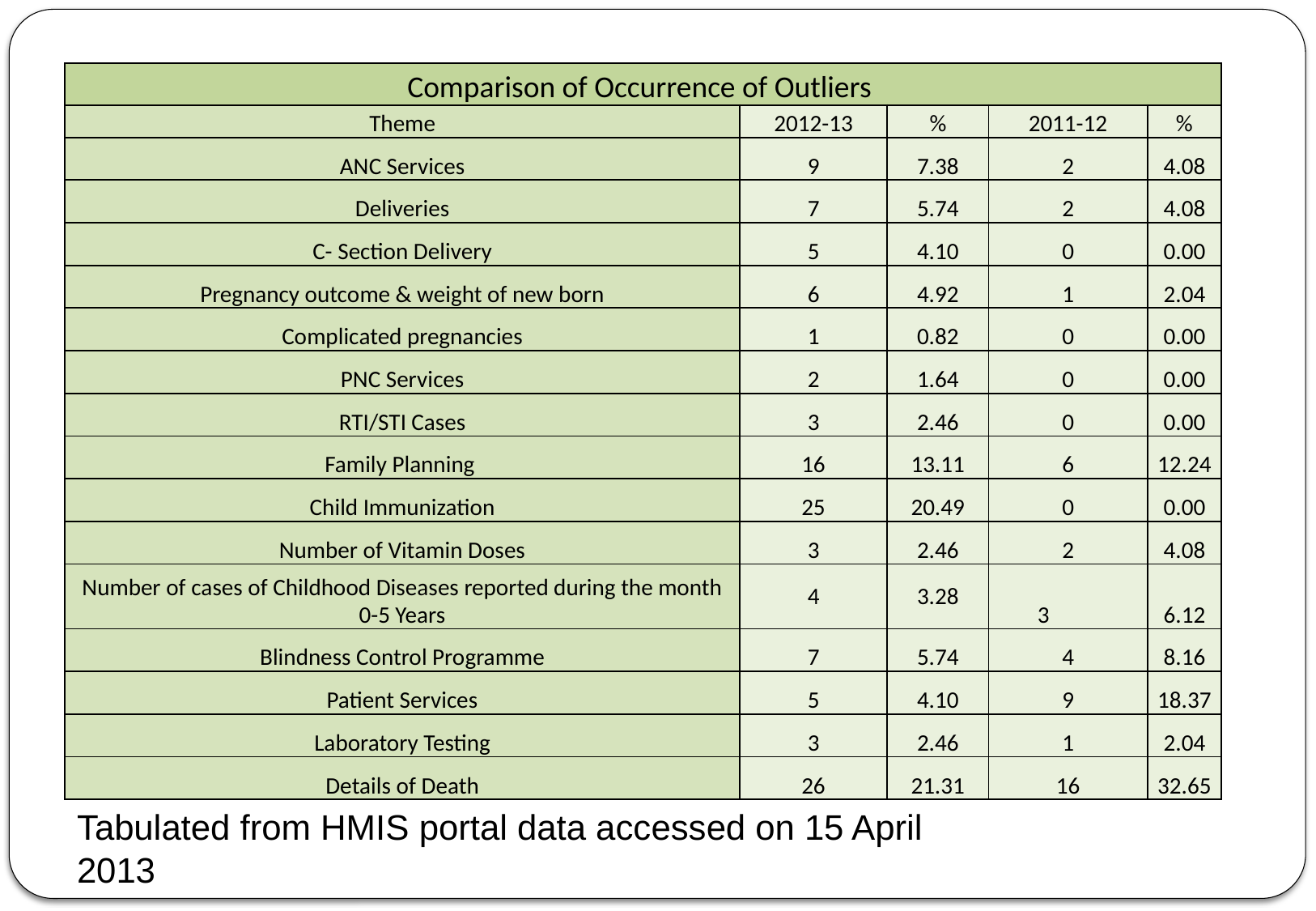

| Comparison of Occurrence of Outliers |  |  |  |  |
| --- | --- | --- | --- | --- |
| Theme | 2012-13 | % | 2011-12 | % |
| ANC Services | 9 | 7.38 | 2 | 4.08 |
| Deliveries | 7 | 5.74 | 2 | 4.08 |
| C- Section Delivery | 5 | 4.10 | 0 | 0.00 |
| Pregnancy outcome & weight of new born | 6 | 4.92 | 1 | 2.04 |
| Complicated pregnancies | 1 | 0.82 | 0 | 0.00 |
| PNC Services | 2 | 1.64 | 0 | 0.00 |
| RTI/STI Cases | 3 | 2.46 | 0 | 0.00 |
| Family Planning | 16 | 13.11 | 6 | 12.24 |
| Child Immunization | 25 | 20.49 | 0 | 0.00 |
| Number of Vitamin Doses | 3 | 2.46 | 2 | 4.08 |
| Number of cases of Childhood Diseases reported during the month 0-5 Years | 4 | 3.28 | 3 | 6.12 |
| Blindness Control Programme | 7 | 5.74 | 4 | 8.16 |
| Patient Services | 5 | 4.10 | 9 | 18.37 |
| Laboratory Testing | 3 | 2.46 | 1 | 2.04 |
| Details of Death | 26 | 21.31 | 16 | 32.65 |
Tabulated from HMIS portal data accessed on 15 April 2013